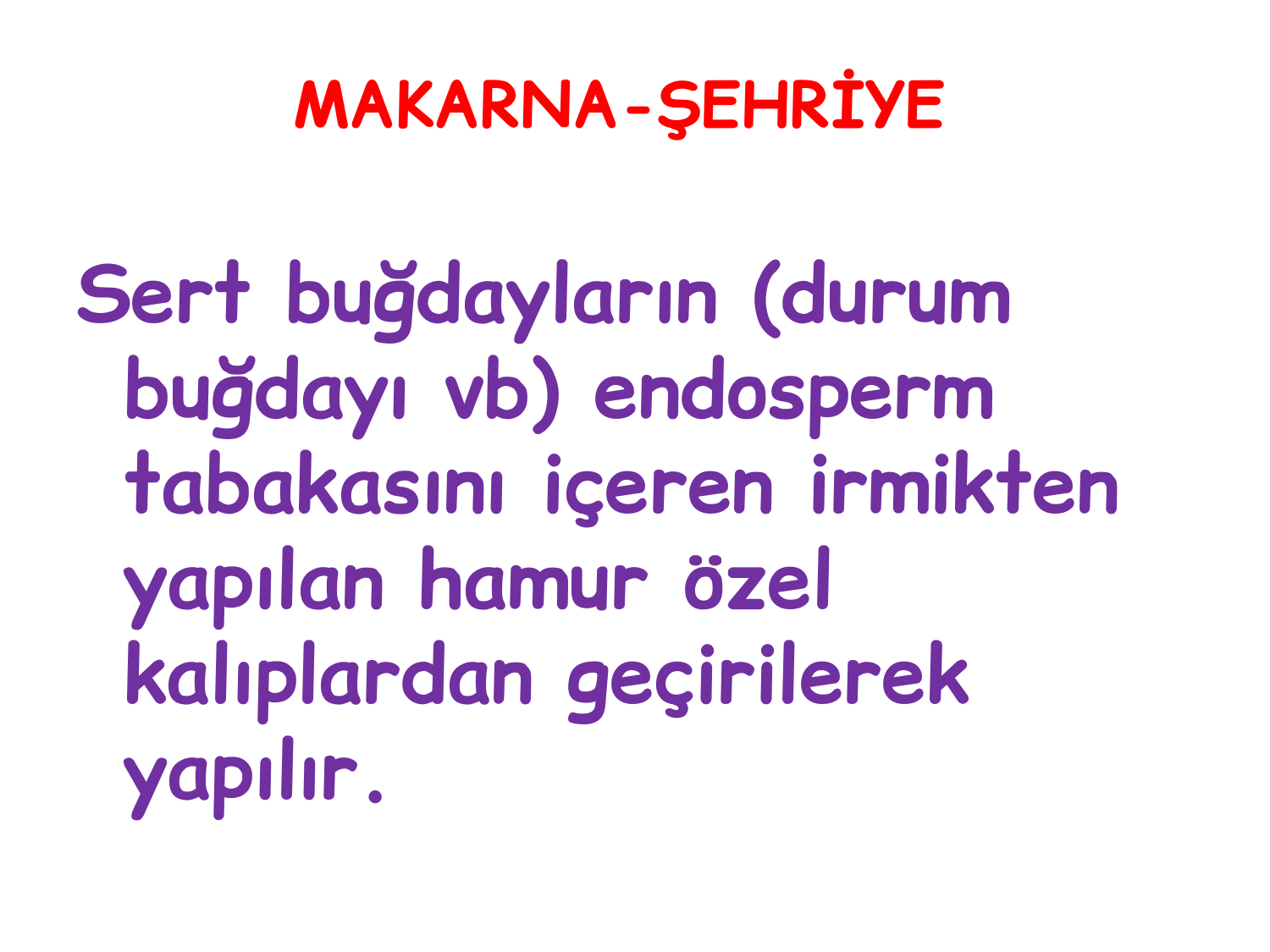

# MAKARNA-ŞEHRİYE

Sert buğdayların (durum buğdayı vb) endosperm tabakasını içeren irmikten yapılan hamur özel kalıplardan geçirilerek yapılır.